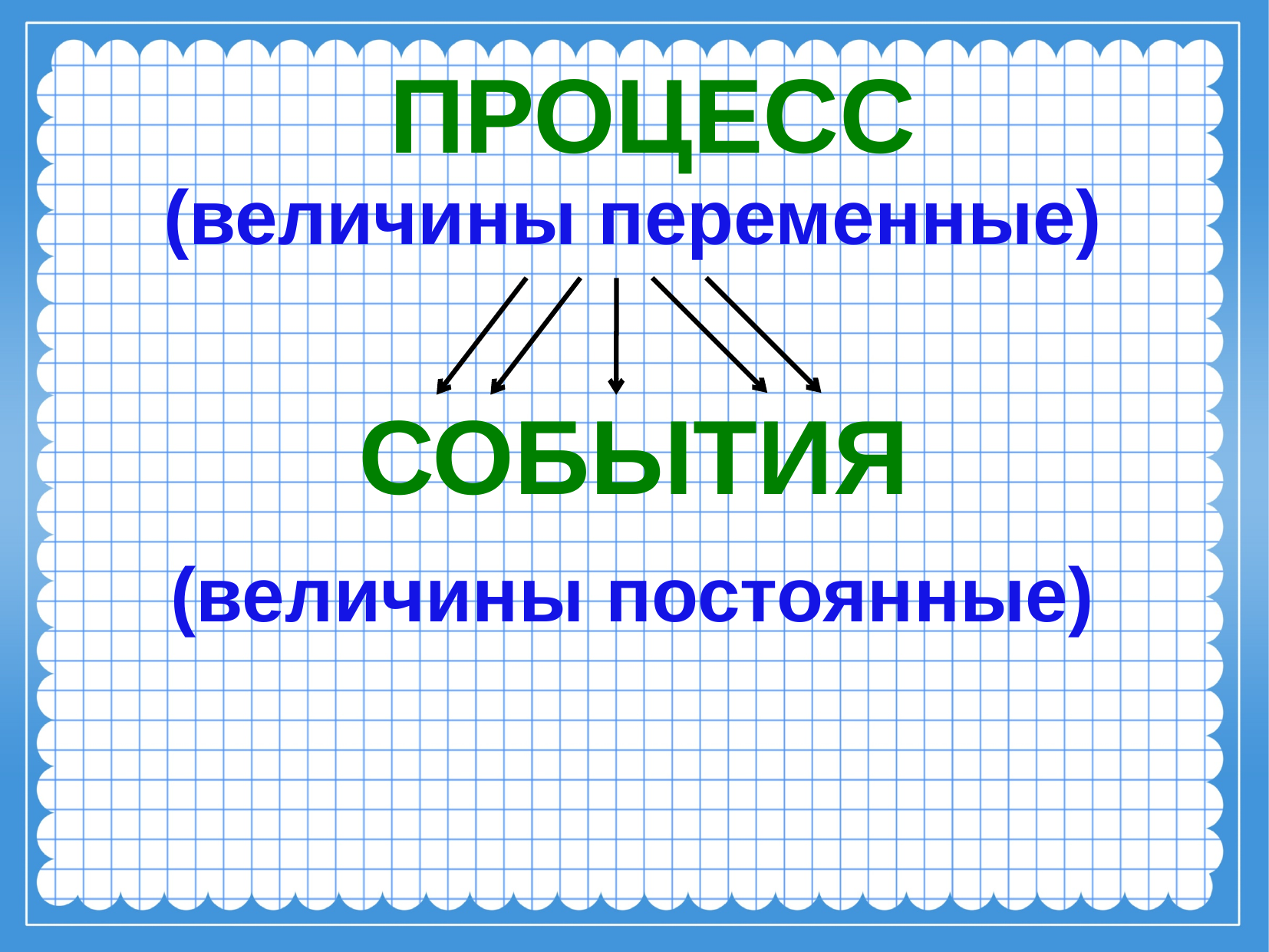

#
ПРОЦЕСС
(величины переменные)
СОБЫТИЯ
(величины постоянные)